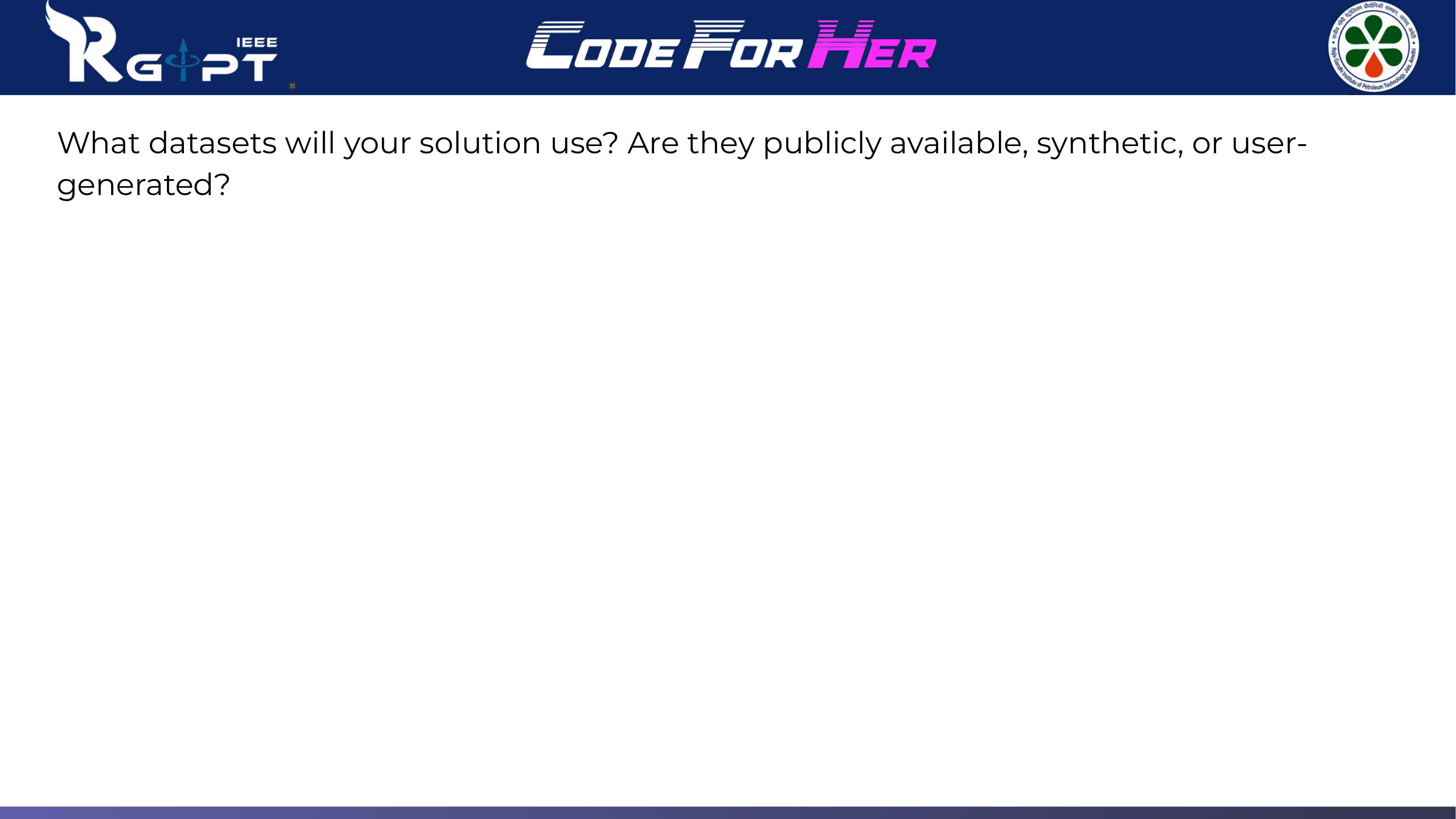

What datasets will your solution use? Are they publicly available, synthetic, or user-generated?